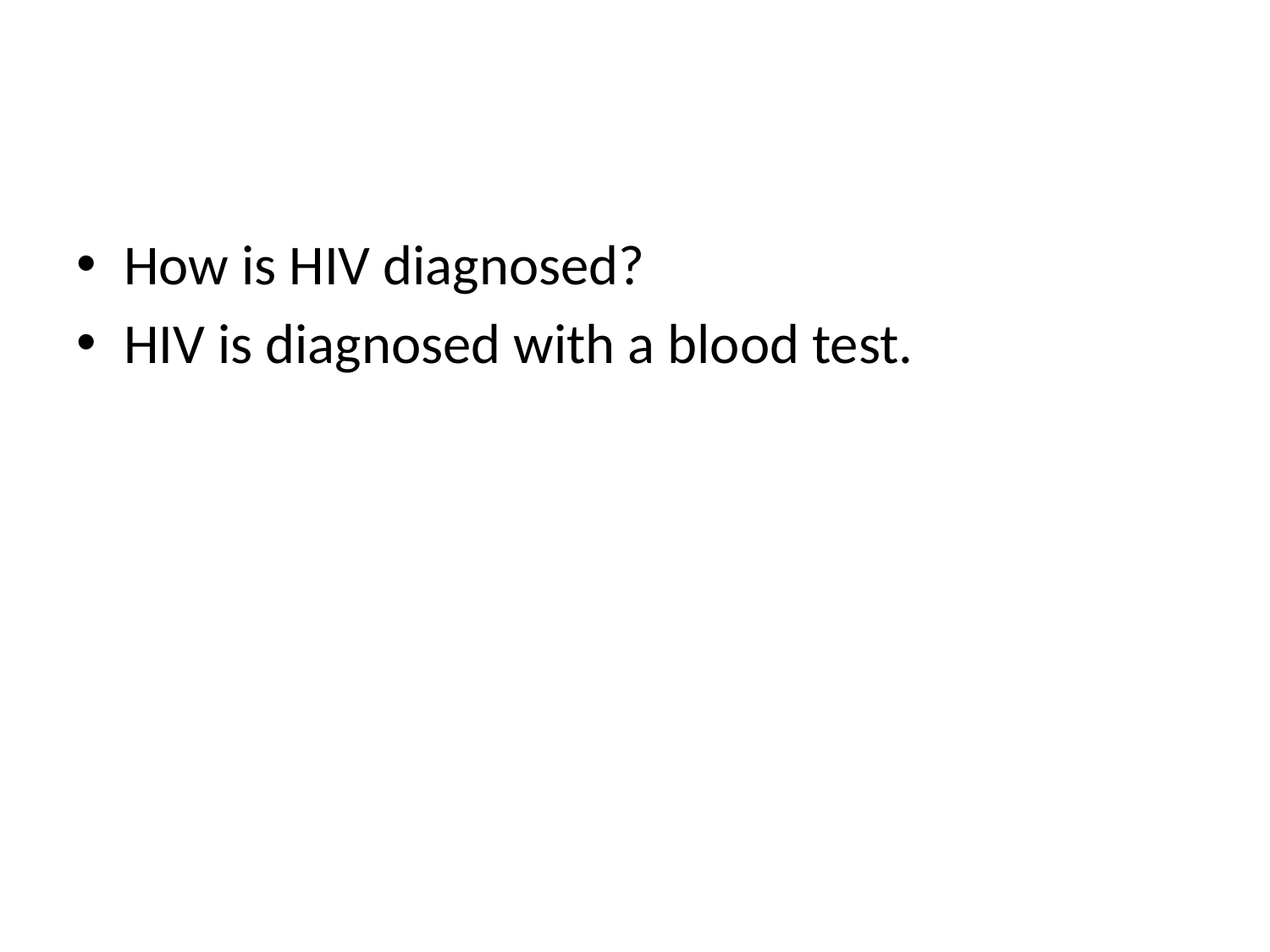

#
How is HIV diagnosed?
HIV is diagnosed with a blood test.